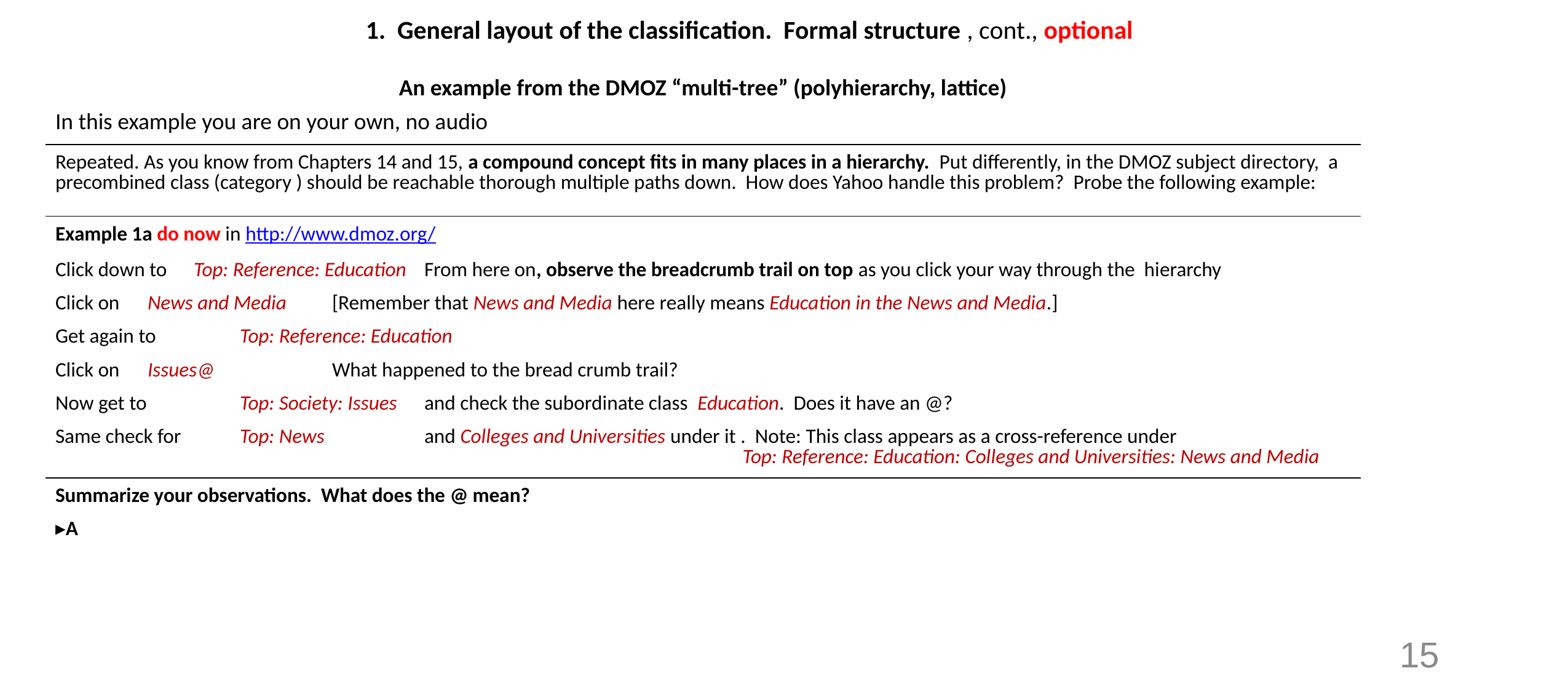

| 1. General layout of the classification. Formal structure , cont., optional |
| --- |
| An example from the DMOZ “multi-tree” (polyhierarchy, lattice) In this example you are on your own, no audio |
| --- |
| Repeated. As you know from Chapters 14 and 15, a compound concept fits in many places in a hierarchy. Put differently, in the DMOZ subject directory, a precombined class (category ) should be reachable thorough multiple paths down. How does Yahoo handle this problem? Probe the following example: |
| Example 1a do now in http://www.dmoz.org/ Click down to Top: Reference: Education From here on, observe the breadcrumb trail on top as you click your way through the hierarchy Click on News and Media [Remember that News and Media here really means Education in the News and Media.] Get again to Top: Reference: Education Click on Issues@ What happened to the bread crumb trail? Now get to Top: Society: Issues and check the subordinate class Education. Does it have an @? Same check for Top: News and Colleges and Universities under it . Note: This class appears as a cross-reference under Top: Reference: Education: Colleges and Universities: News and Media |
| Summarize your observations. What does the @ mean? ▸A |
15